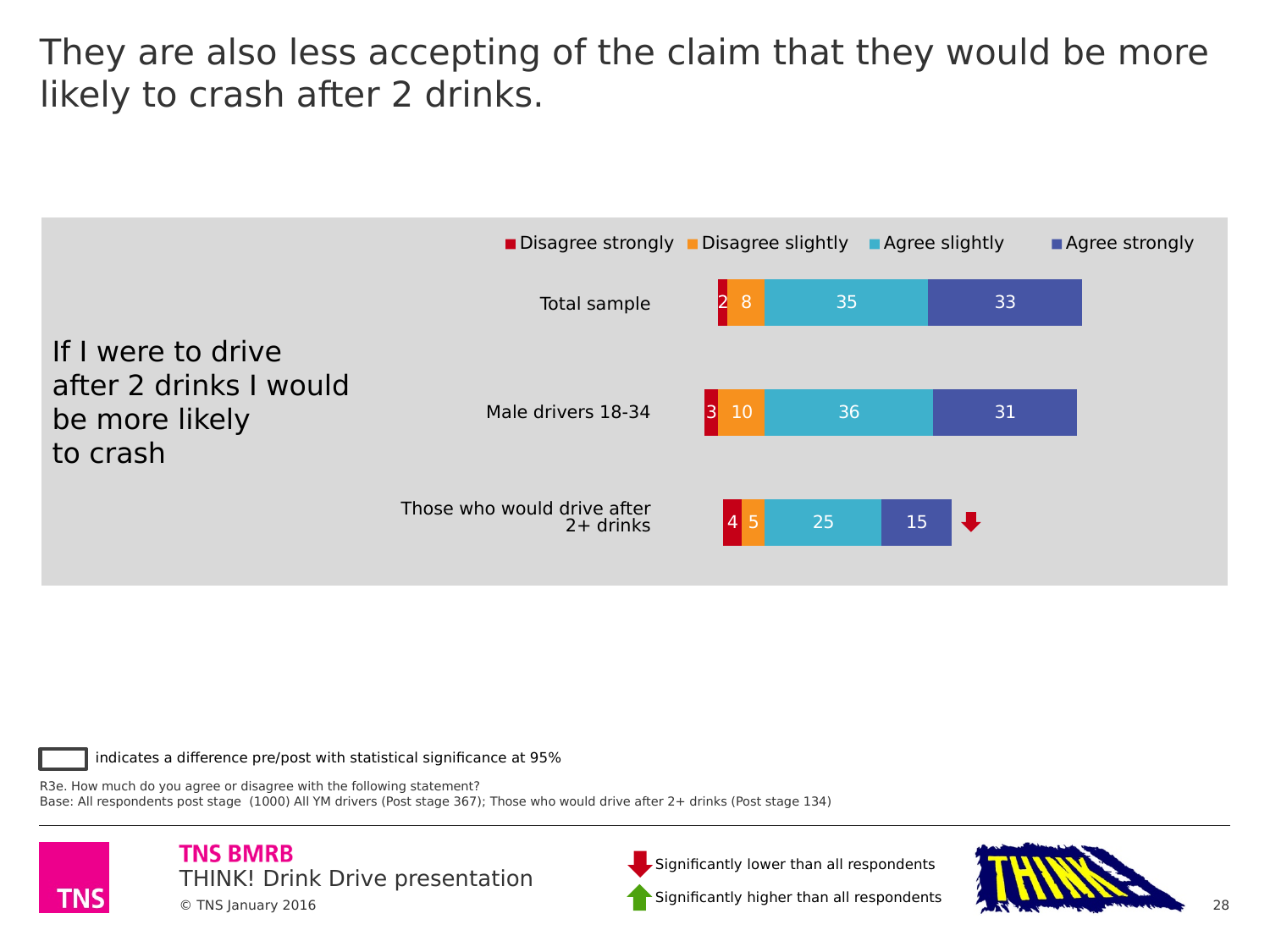

# They are also less accepting of the claim that they would be more likely to crash after 2 drinks.

### Chart

| Category | Disagree slightly | Disagree strongly  | Agree slightly | Agree strongly  |
|---|---|---|---|---|
| Post | -8.0 | -2.0 | 35.0 | 33.0 |
|  | None | None | None | None |
| Post | -10.0 | -3.0 | 36.0 | 31.0 |
|  | None | None | None | None |
| Post | -5.0 | -4.0 | 25.0 | 15.0 |
If I were to drive
after 2 drinks I would
be more likely
to crash
| Disagree strongly | Disagree slightly | Agree slightly | Agree strongly |
| --- | --- | --- | --- |

| Total sample |
| --- |
|  |
| Male drivers 18-34 |
|  |
| Those who would drive after 2+ drinks |
|  |

R3e. How much do you agree or disagree with the following statement?
Base: All respondents post stage  (1000) All YM drivers (Post stage 367); Those who would drive after 2+ drinks (Post stage 134)
indicates a difference pre/post with statistical significance at 95%

Significantly lower than all respondents

Significantly higher than all respondents

28